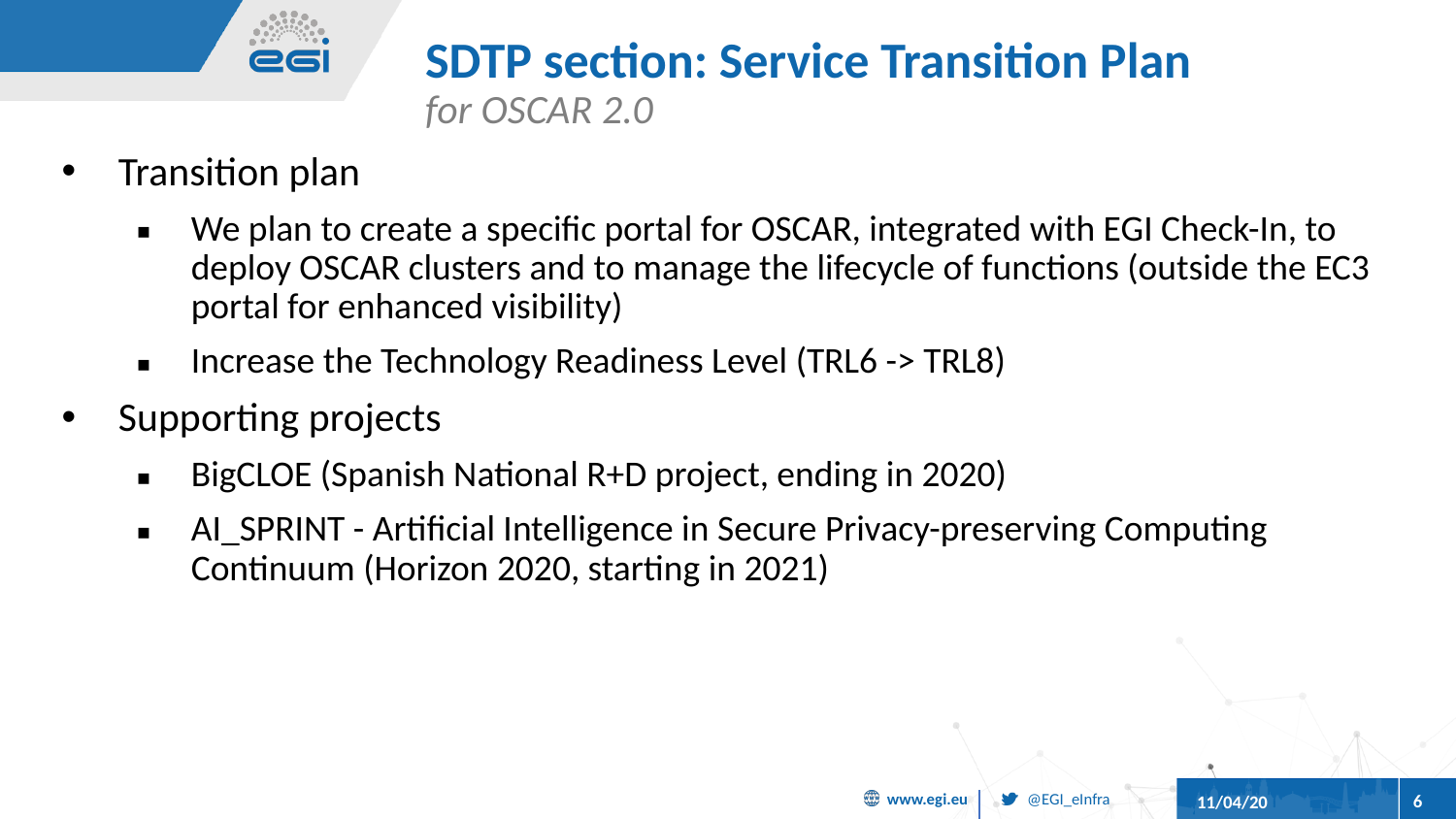

# SDTP section: Service Transition Plan
for OSCAR 2.0
Transition plan
We plan to create a specific portal for OSCAR, integrated with EGI Check-In, to deploy OSCAR clusters and to manage the lifecycle of functions (outside the EC3 portal for enhanced visibility)
Increase the Technology Readiness Level (TRL6 -> TRL8)
Supporting projects
BigCLOE (Spanish National R+D project, ending in 2020)
AI_SPRINT - Artificial Intelligence in Secure Privacy-preserving Computing Continuum (Horizon 2020, starting in 2021)